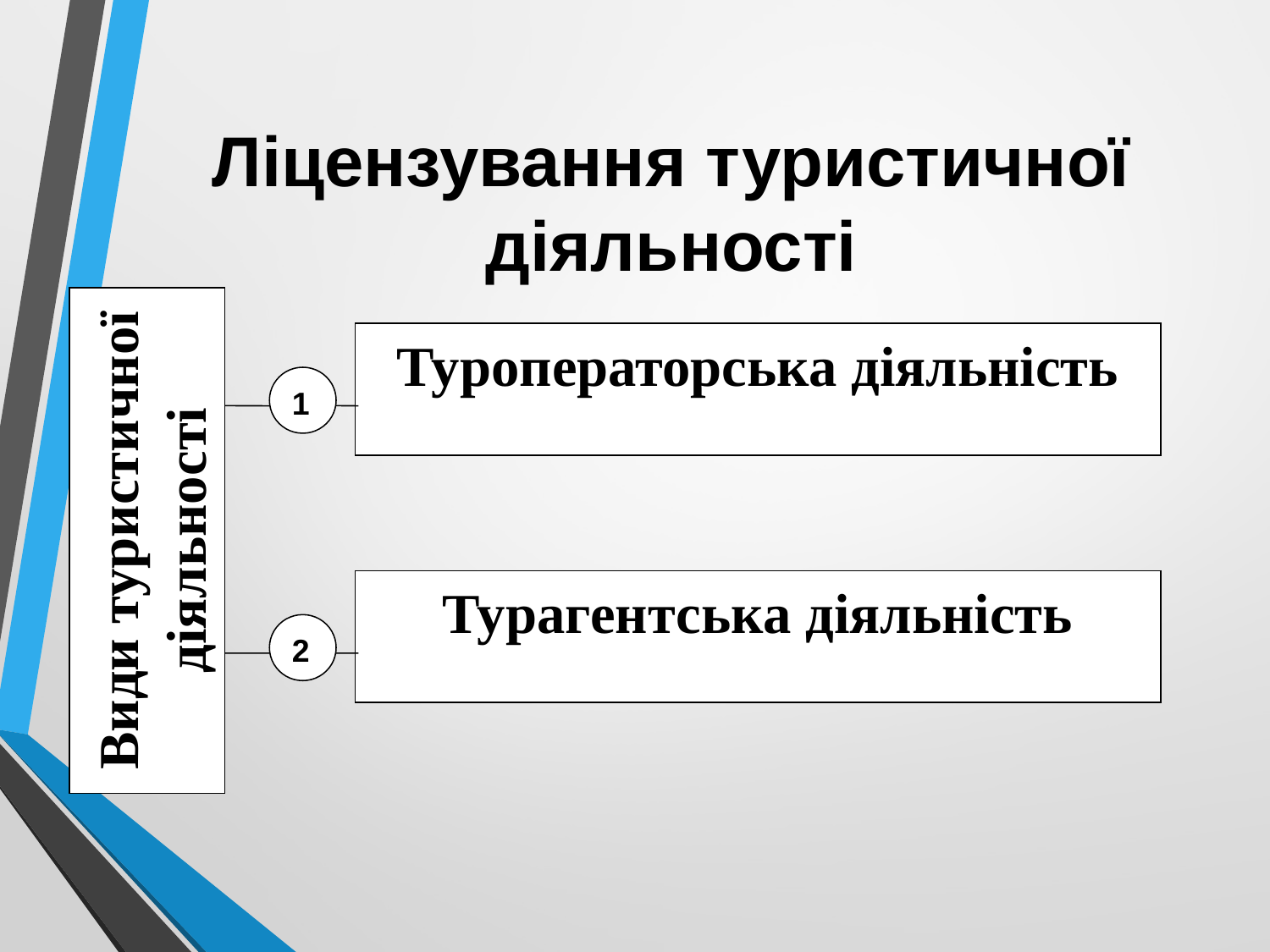

# Ліцензування туристичної діяльності
Види туристичної діяльності
Туроператорська діяльність

1

Турагентська діяльність

2